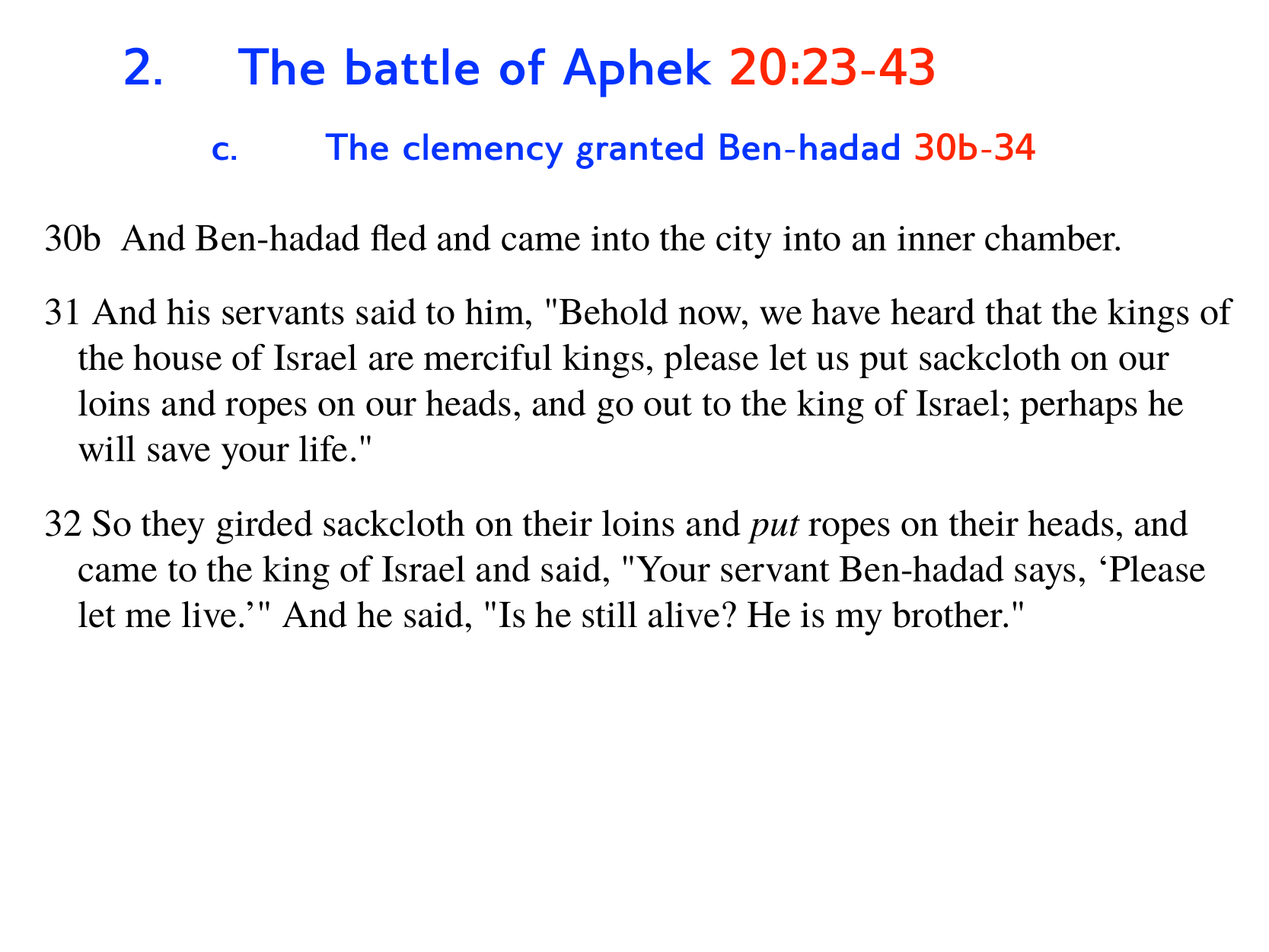

# 2.	The battle of Aphek 20:23-43
c.	The clemency granted Ben-hadad 30b-34
30b  And Ben-hadad fled and came into the city into an inner chamber.
31 And his servants said to him, "Behold now, we have heard that the kings of the house of Israel are merciful kings, please let us put sackcloth on our loins and ropes on our heads, and go out to the king of Israel; perhaps he will save your life."
32 So they girded sackcloth on their loins and put ropes on their heads, and came to the king of Israel and said, "Your servant Ben-hadad says, ‘Please let me live.’" And he said, "Is he still alive? He is my brother."